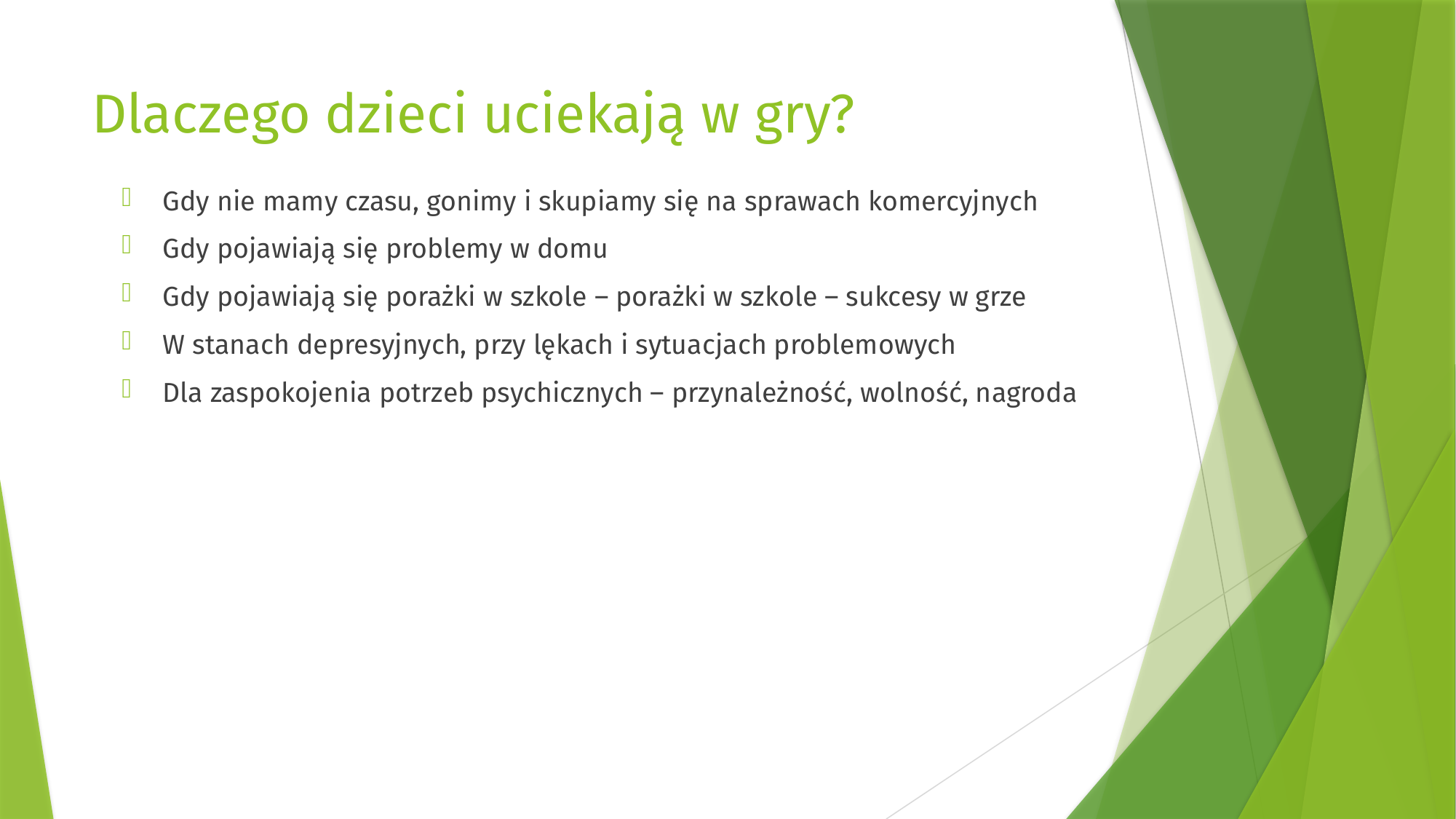

# Dlaczego dzieci uciekają w gry?
Gdy nie mamy czasu, gonimy i skupiamy się na sprawach komercyjnych
Gdy pojawiają się problemy w domu
Gdy pojawiają się porażki w szkole – porażki w szkole – sukcesy w grze
W stanach depresyjnych, przy lękach i sytuacjach problemowych
Dla zaspokojenia potrzeb psychicznych – przynależność, wolność, nagroda